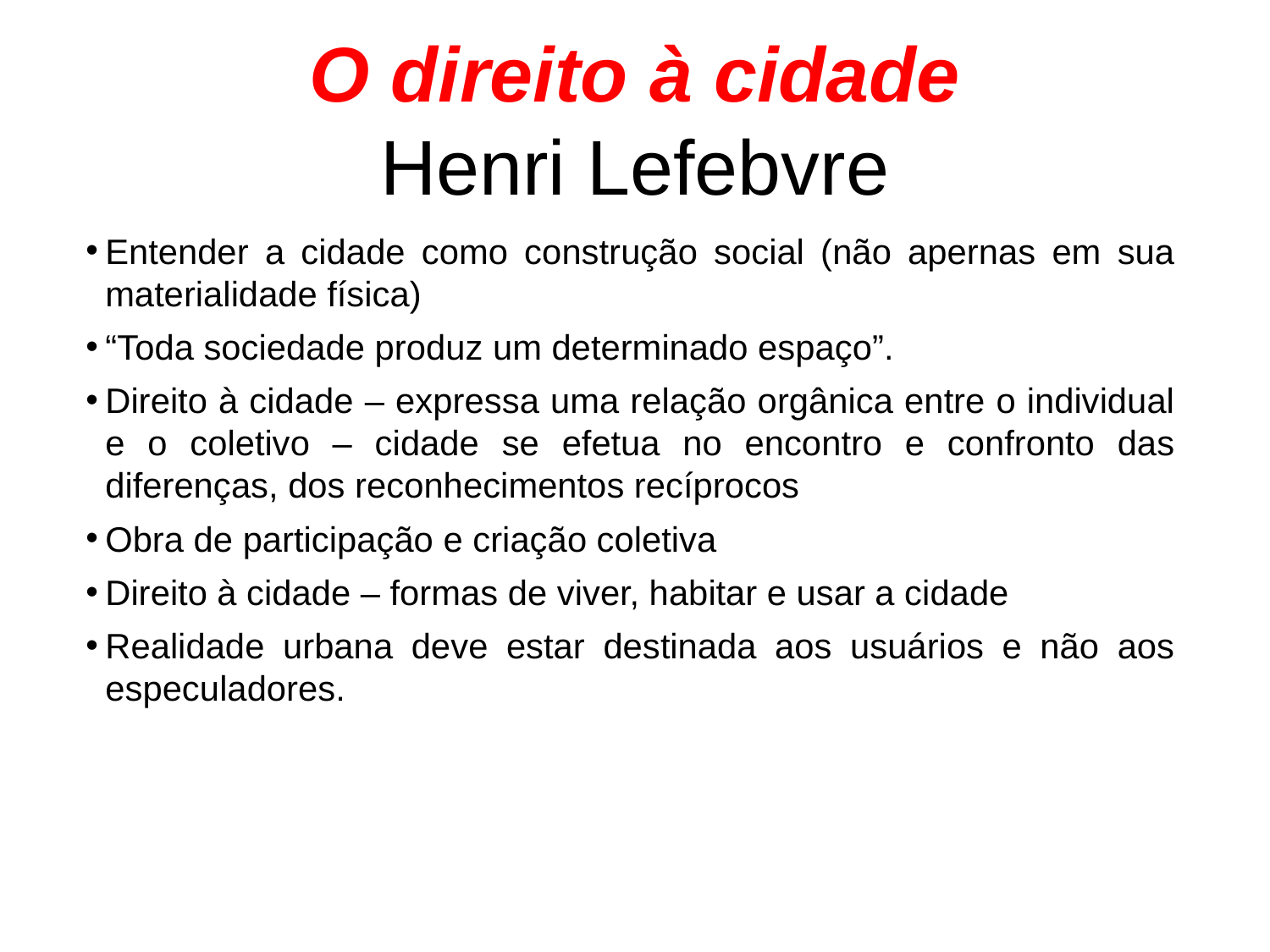

# O direito à cidade Henri Lefebvre
Entender a cidade como construção social (não apernas em sua materialidade física)
“Toda sociedade produz um determinado espaço”.
Direito à cidade – expressa uma relação orgânica entre o individual e o coletivo – cidade se efetua no encontro e confronto das diferenças, dos reconhecimentos recíprocos
Obra de participação e criação coletiva
Direito à cidade – formas de viver, habitar e usar a cidade
Realidade urbana deve estar destinada aos usuários e não aos especuladores.